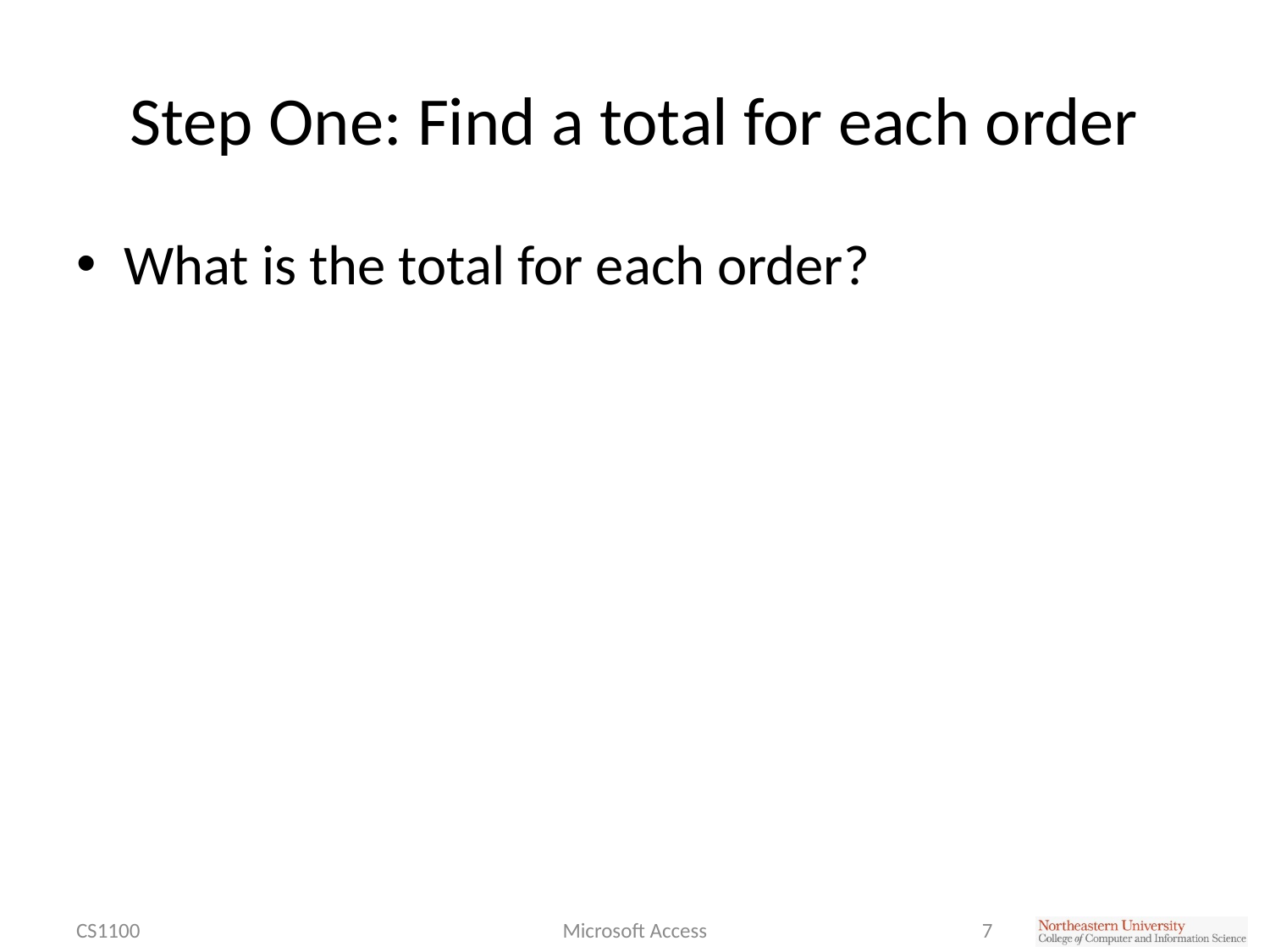

# Step One: Find a total for each order
What is the total for each order?
CS1100
Microsoft Access
7